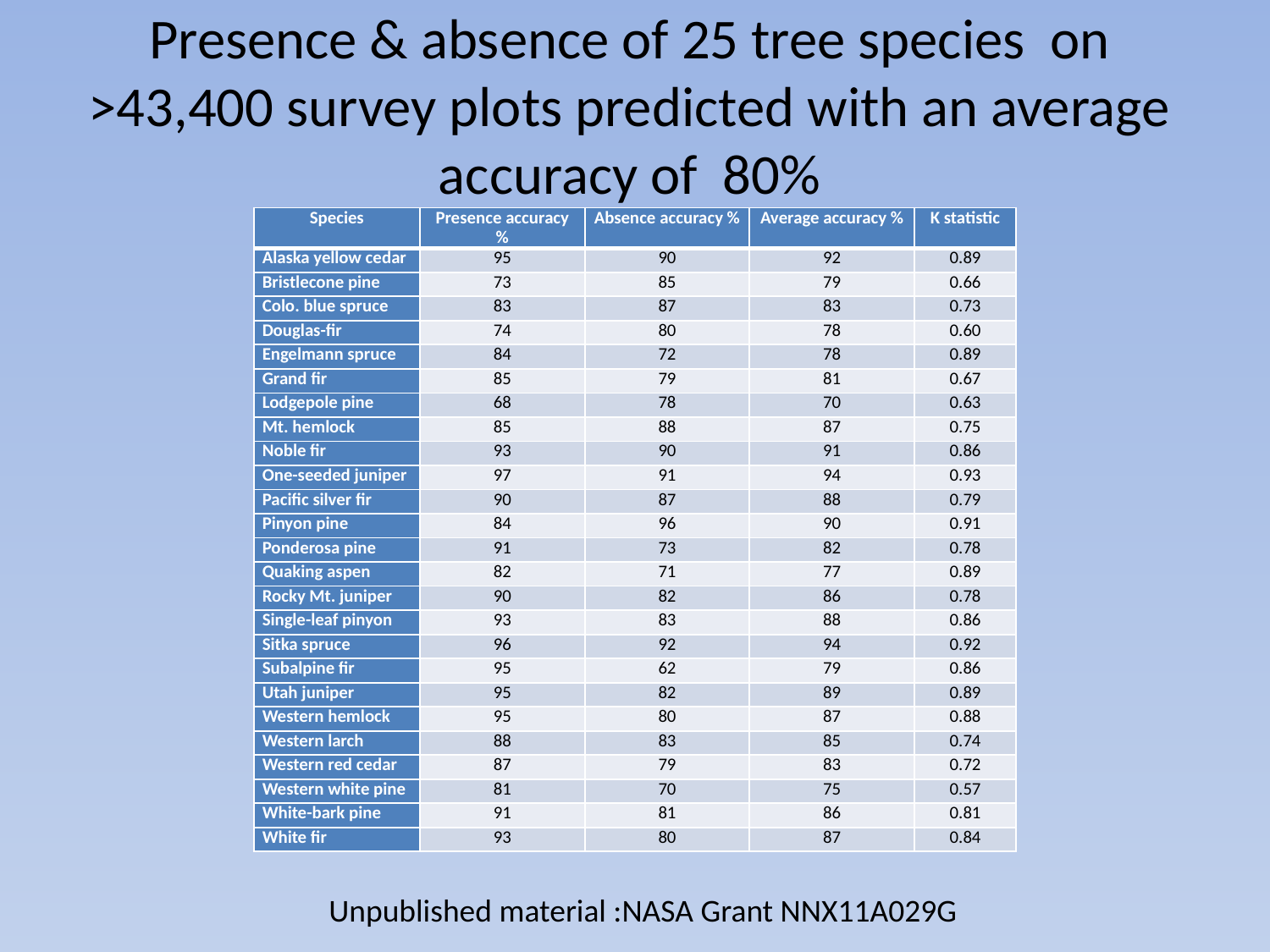

# Presence & absence of 25 tree species  on >43,400 survey plots predicted with an average accuracy of  80%
| Species | Presence accuracy % | Absence accuracy % | Average accuracy % | K statistic |
| --- | --- | --- | --- | --- |
| Alaska yellow cedar | 95 | 90 | 92 | 0.89 |
| Bristlecone pine | 73 | 85 | 79 | 0.66 |
| Colo. blue spruce | 83 | 87 | 83 | 0.73 |
| Douglas-fir | 74 | 80 | 78 | 0.60 |
| Engelmann spruce | 84 | 72 | 78 | 0.89 |
| Grand fir | 85 | 79 | 81 | 0.67 |
| Lodgepole pine | 68 | 78 | 70 | 0.63 |
| Mt. hemlock | 85 | 88 | 87 | 0.75 |
| Noble fir | 93 | 90 | 91 | 0.86 |
| One-seeded juniper | 97 | 91 | 94 | 0.93 |
| Pacific silver fir | 90 | 87 | 88 | 0.79 |
| Pinyon pine | 84 | 96 | 90 | 0.91 |
| Ponderosa pine | 91 | 73 | 82 | 0.78 |
| Quaking aspen | 82 | 71 | 77 | 0.89 |
| Rocky Mt. juniper | 90 | 82 | 86 | 0.78 |
| Single-leaf pinyon | 93 | 83 | 88 | 0.86 |
| Sitka spruce | 96 | 92 | 94 | 0.92 |
| Subalpine fir | 95 | 62 | 79 | 0.86 |
| Utah juniper | 95 | 82 | 89 | 0.89 |
| Western hemlock | 95 | 80 | 87 | 0.88 |
| Western larch | 88 | 83 | 85 | 0.74 |
| Western red cedar | 87 | 79 | 83 | 0.72 |
| Western white pine | 81 | 70 | 75 | 0.57 |
| White-bark pine | 91 | 81 | 86 | 0.81 |
| White fir | 93 | 80 | 87 | 0.84 |
Unpublished material :NASA Grant NNX11A029G